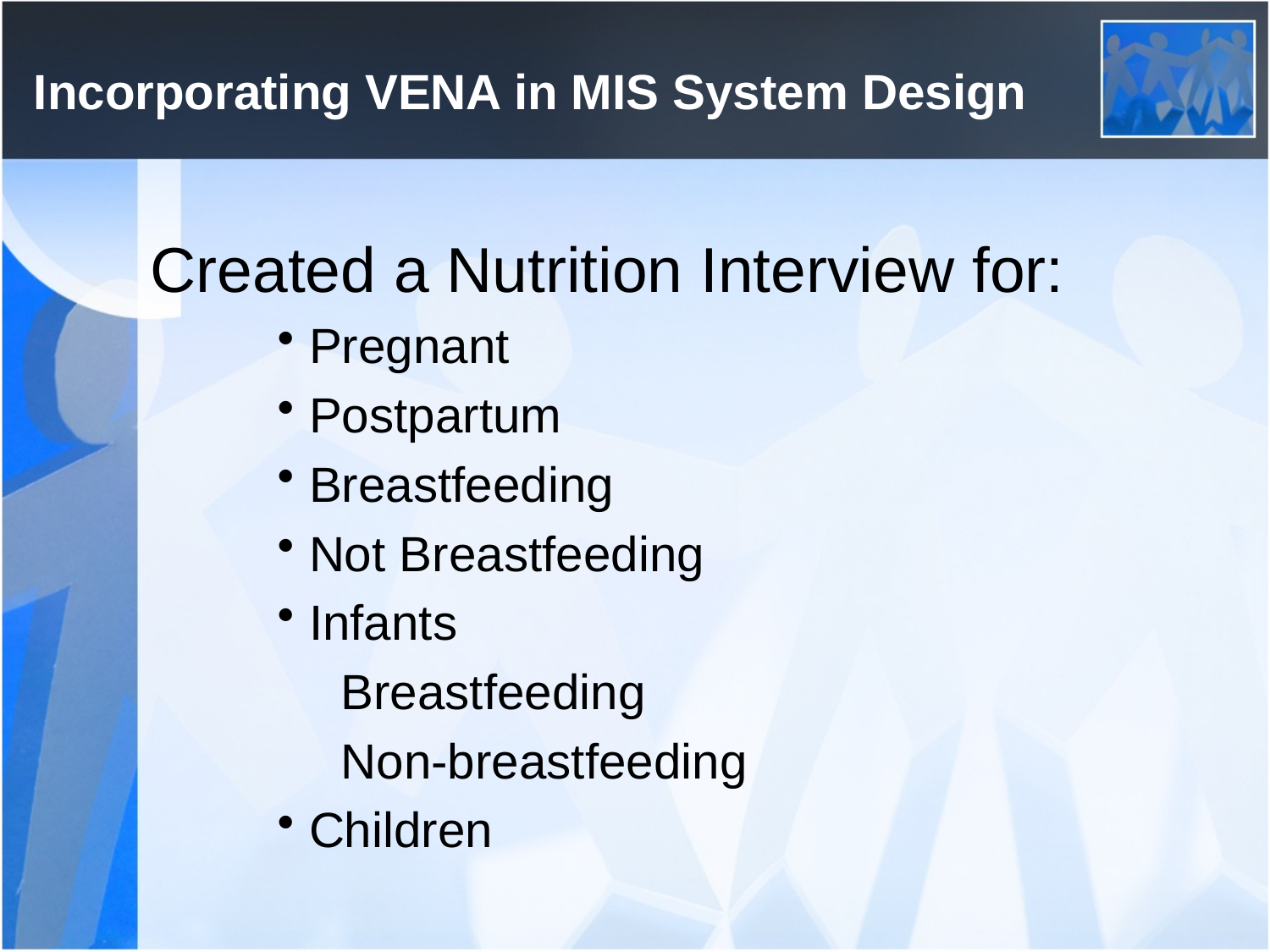

# Incorporating VENA in MIS System Design
Created a Nutrition Interview for:
Pregnant
Postpartum
Breastfeeding
Not Breastfeeding
Infants
Breastfeeding
Non-breastfeeding
Children